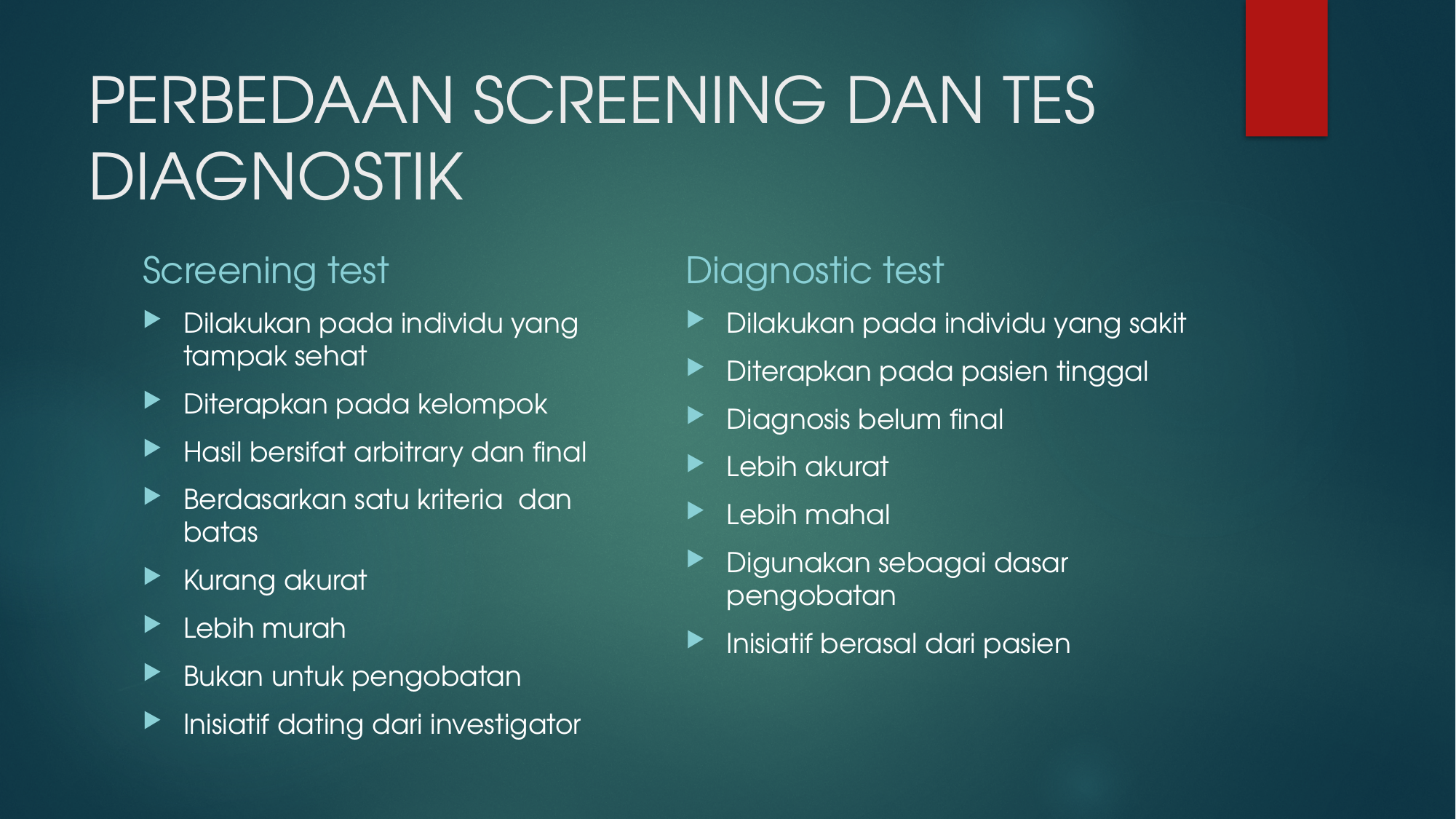

# PERBEDAAN SCREENING DAN TES DIAGNOSTIK
Screening test
Diagnostic test
Dilakukan pada individu yang tampak sehat
Diterapkan pada kelompok
Hasil bersifat arbitrary dan final
Berdasarkan satu kriteria  dan batas
Kurang akurat
Lebih murah
Bukan untuk pengobatan
Inisiatif dating dari investigator
Dilakukan pada individu yang sakit
Diterapkan pada pasien tinggal
Diagnosis belum final
Lebih akurat
Lebih mahal
Digunakan sebagai dasar pengobatan
Inisiatif berasal dari pasien